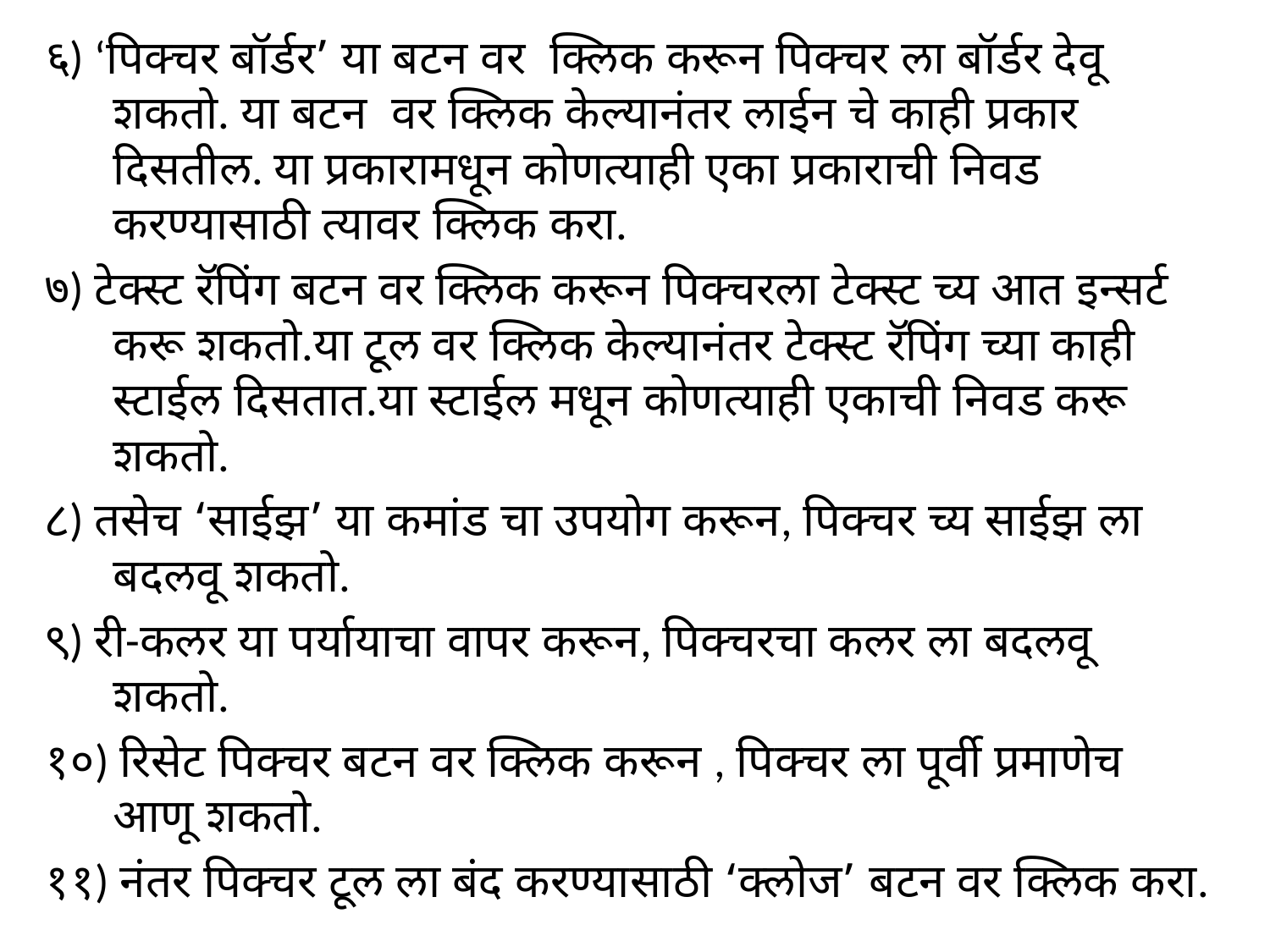

६) ‘पिक्चर बॉर्डर’ या बटन वर  क्लिक करून पिक्चर ला बॉर्डर देवू शकतो. या बटन  वर क्लिक केल्यानंतर लाईन चे काही प्रकार दिसतील. या प्रकारामधून कोणत्याही एका प्रकाराची निवड करण्यासाठी त्यावर क्लिक करा.
७) टेक्स्ट रॅपिंग बटन वर क्लिक करून पिक्चरला टेक्स्ट च्य आत इन्सर्ट करू शकतो.या टूल वर क्लिक केल्यानंतर टेक्स्ट रॅपिंग च्या काही स्टाईल दिसतात.या स्टाईल मधून कोणत्याही एकाची निवड करू शकतो.
८) तसेच ‘साईझ’ या कमांड चा उपयोग करून, पिक्चर च्य साईझ ला बदलवू शकतो.
९) री-कलर या पर्यायाचा वापर करून, पिक्चरचा कलर ला बदलवू शकतो.
१०) रिसेट पिक्चर बटन वर क्लिक करून , पिक्चर ला पूर्वी प्रमाणेच आणू शकतो.
११) नंतर पिक्चर टूल ला बंद करण्यासाठी ‘क्लोज’ बटन वर क्लिक करा.